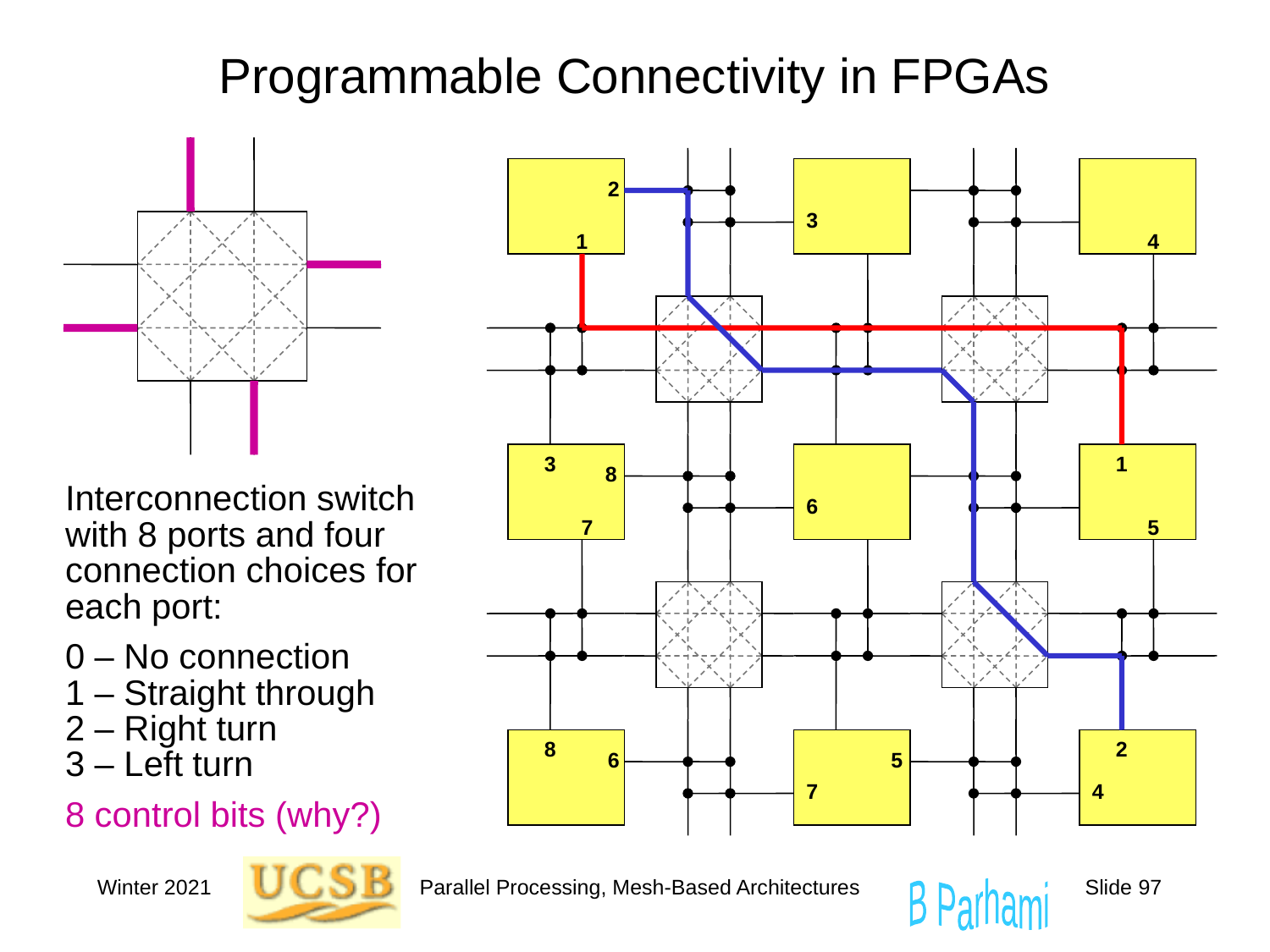

# Programmable Connectivity in FPGAs

2

3
1

4

3

1
8

6
7

5

8

2
6
5

7
4

Interconnection switch with 8 ports and four connection choices for each port:

0 – No connection
1 – Straight through
2 – Right turn
3 – Left turn

8 control bits (why?)

Winter 2021
Parallel Processing, Mesh-Based Architectures
Slide 97